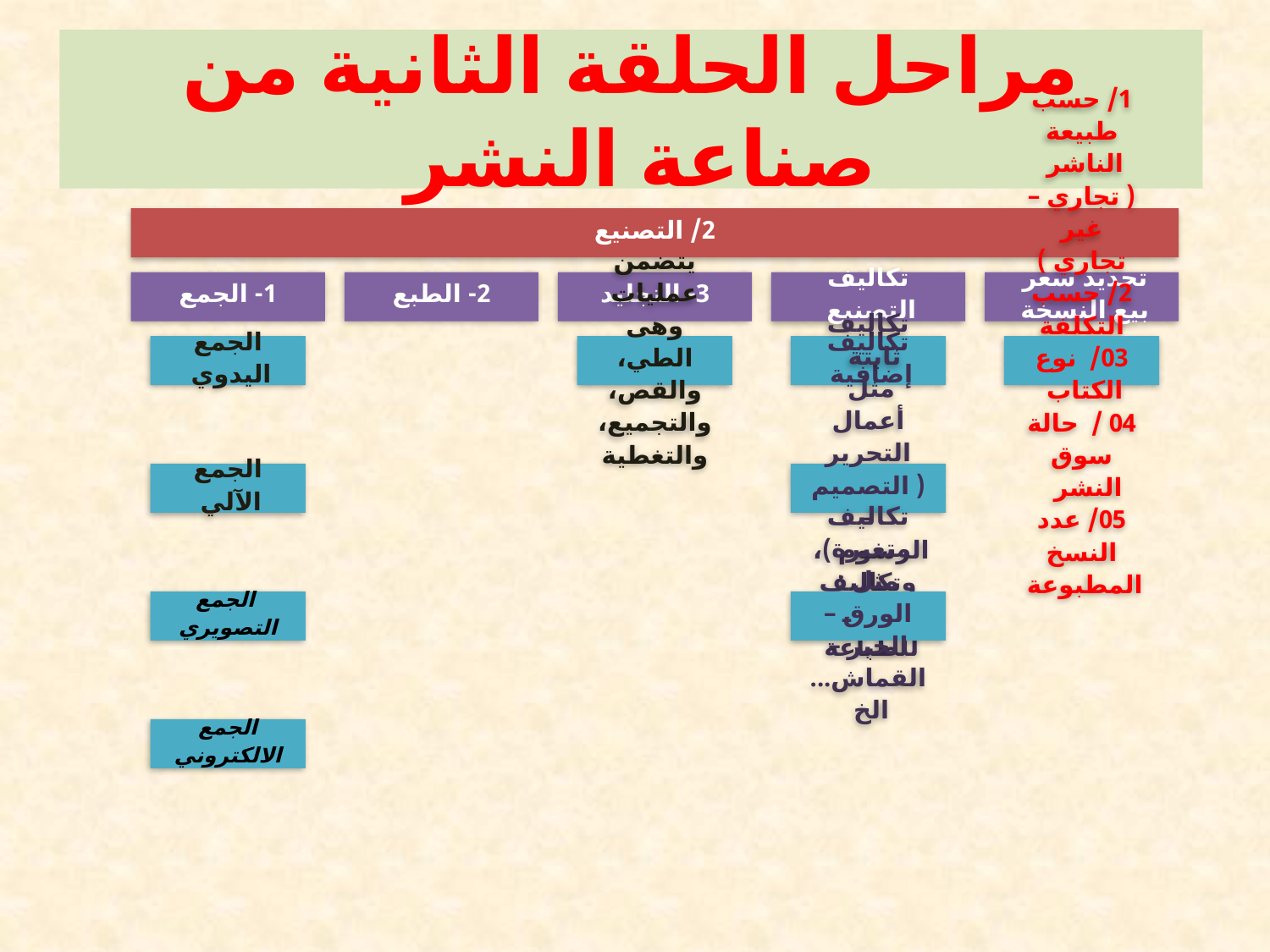

# مراحل الحلقة الثانية من صناعة النشر
2- الطبع
1- الجمع
الجمع اليدوي
تكاليف التصنيع
تكاليف ثابتة
( تجاري –غير تجاري )
 الجمع التصويري